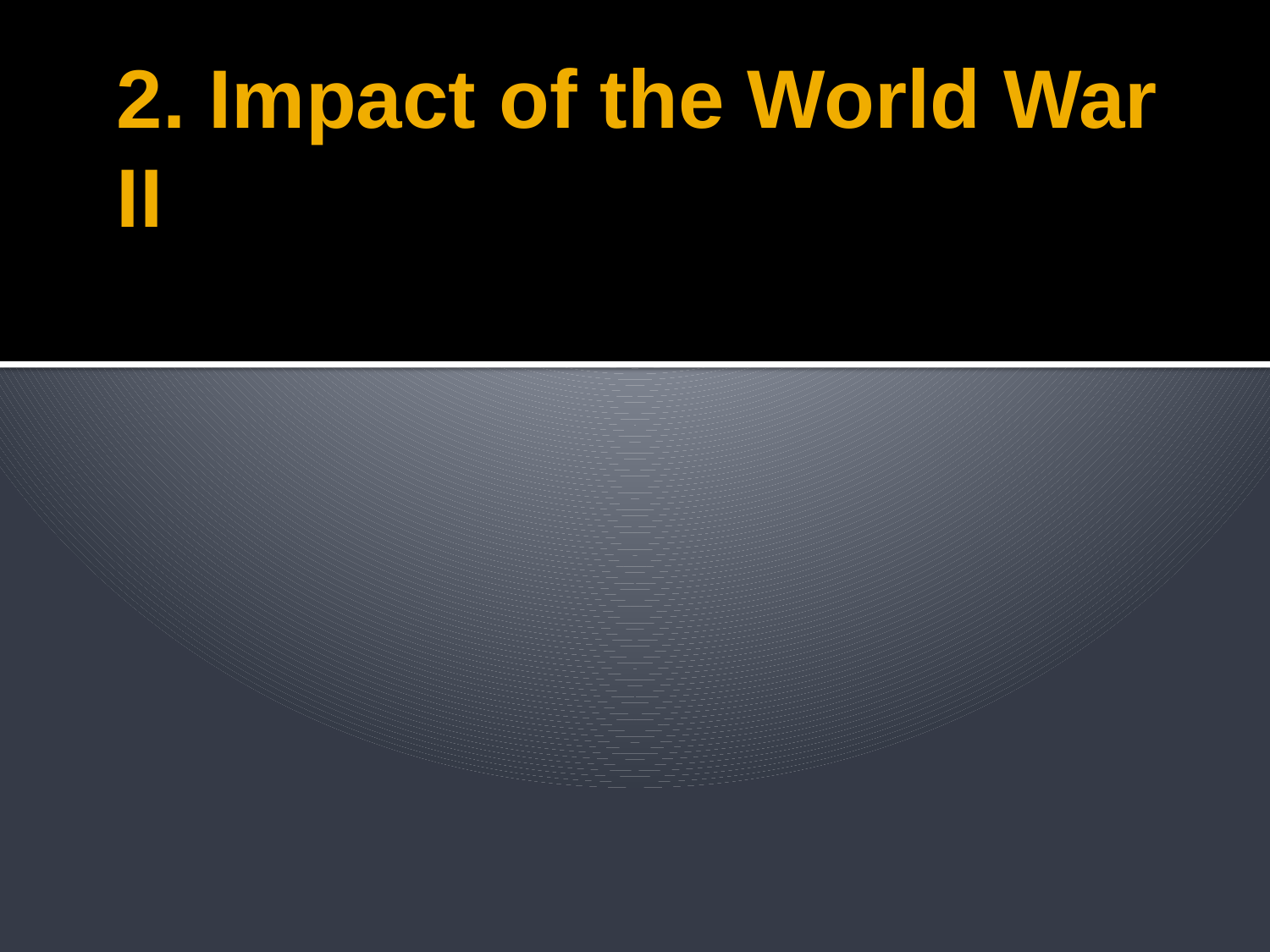

# 2. Impact of the World War II